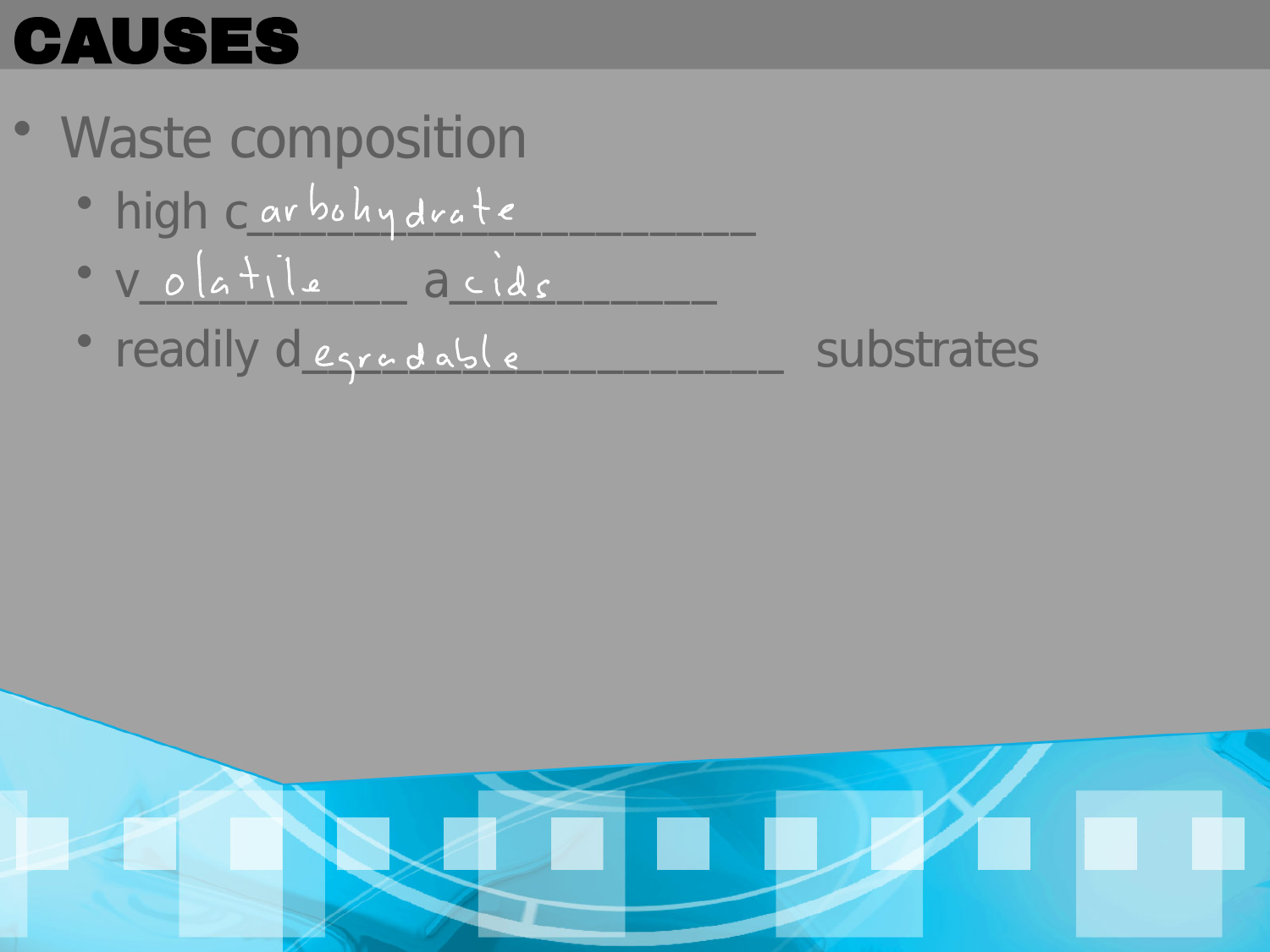

# CAUSES
Waste composition
high c___________________
v__________ a__________
readily d__________________  substrates